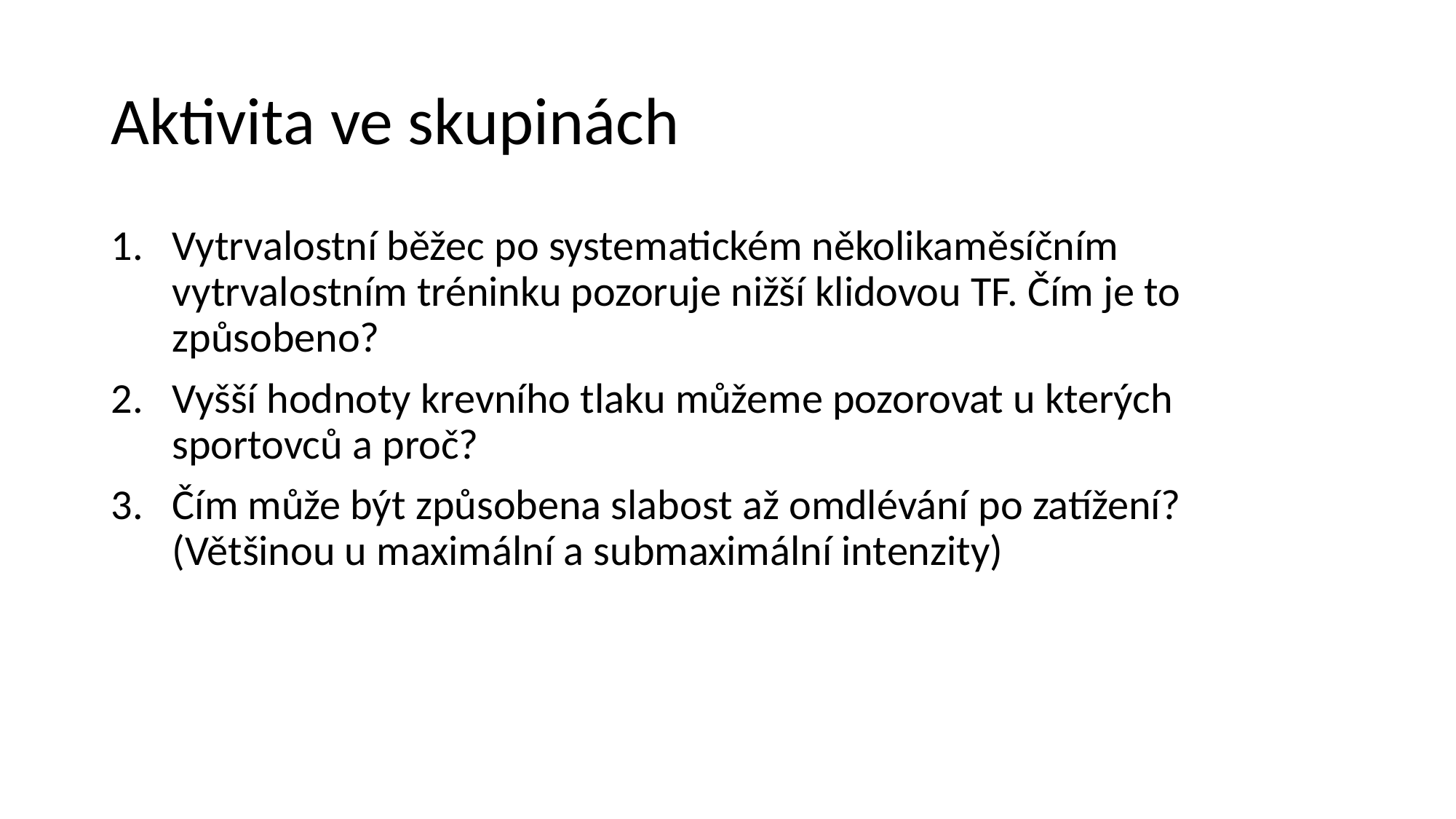

# Aktivita ve skupinách
Vytrvalostní běžec po systematickém několikaměsíčním vytrvalostním tréninku pozoruje nižší klidovou TF. Čím je to způsobeno?
Vyšší hodnoty krevního tlaku můžeme pozorovat u kterých sportovců a proč?
Čím může být způsobena slabost až omdlévání po zatížení? (Většinou u maximální a submaximální intenzity)